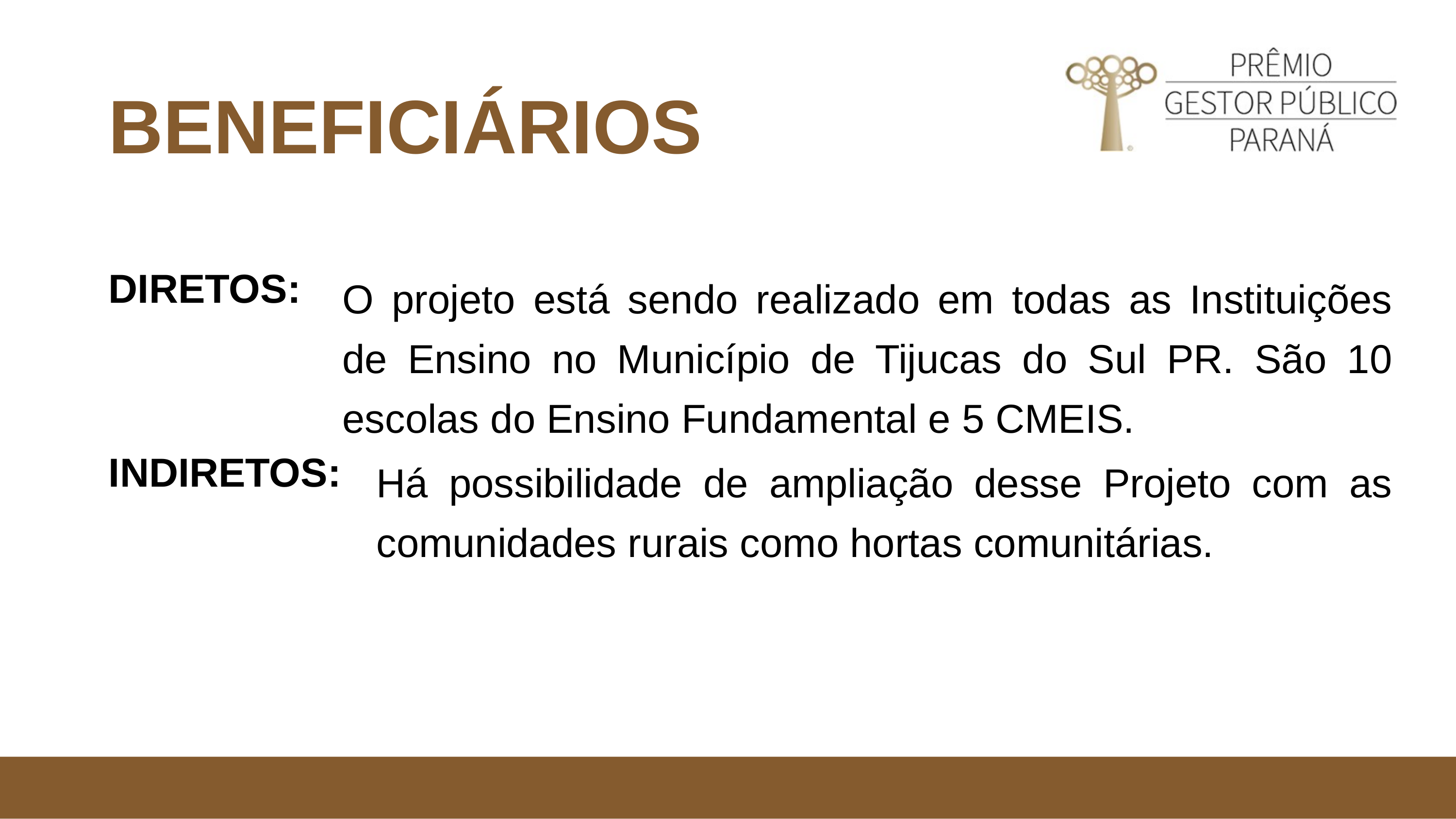

# BENEFICIÁRIOS
DIRETOS:
O projeto está sendo realizado em todas as Instituições de Ensino no Município de Tijucas do Sul PR. São 10 escolas do Ensino Fundamental e 5 CMEIS.
INDIRETOS:
Há possibilidade de ampliação desse Projeto com as comunidades rurais como hortas comunitárias.